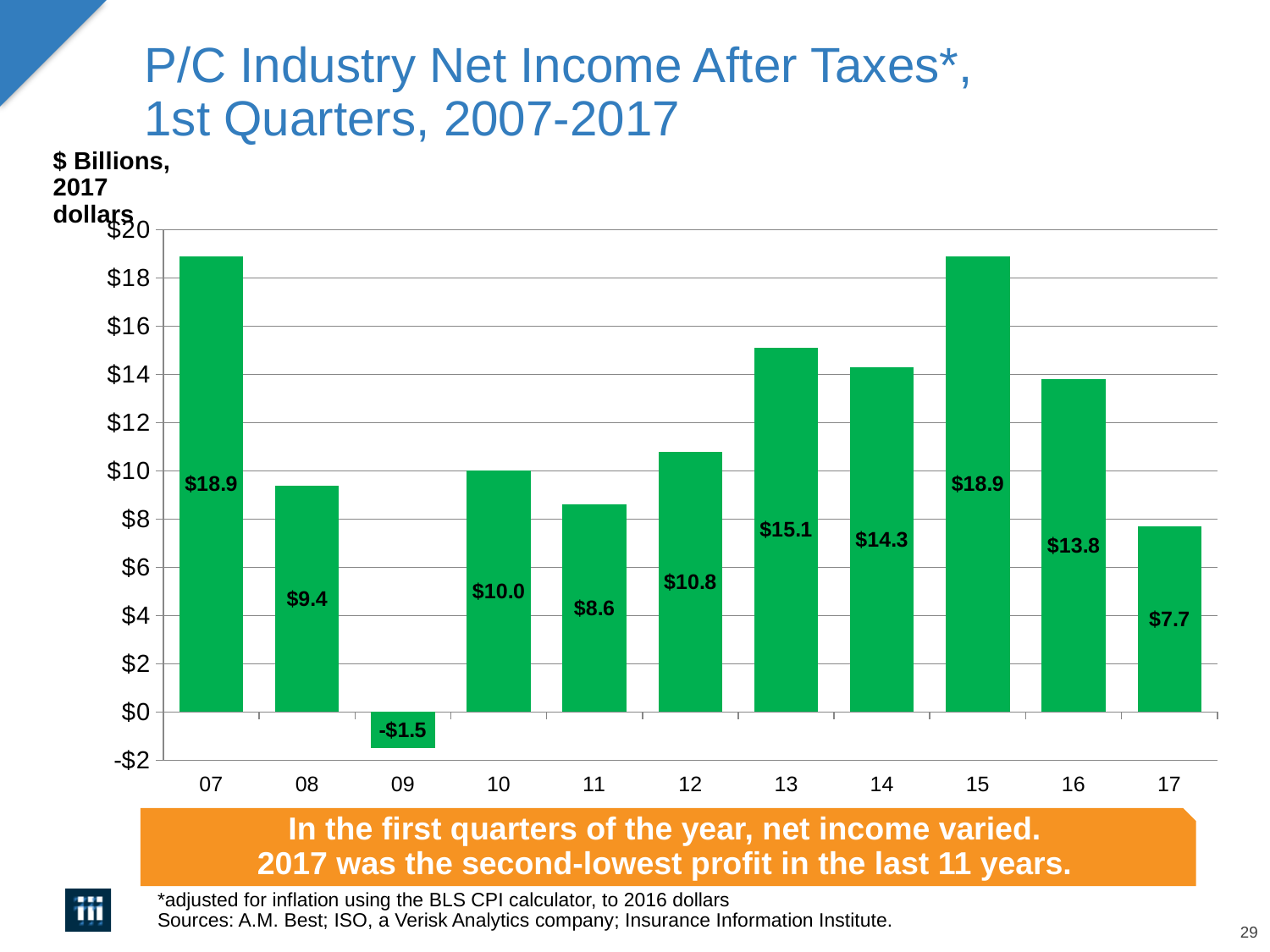

# P/C Industry Net Income After Taxes*, 1st Quarters, 2007-2017
$ Billions, 2017 dollars

### Chart

| Category | net income after taxes |
|---|---|
| 07 | 18.9 |
| 08 | 9.4 |
| 09 | -1.5 |
| 10 | 10.0 |
| 11 | 8.6 |
| 12 | 10.8 |
| 13 | 15.1 |
| 14 | 14.3 |
| 15 | 18.9 |
| 16 | 13.8 |
| 17 | 7.7 |
In the first quarters of the year, net income varied.
2017 was the second-lowest profit in the last 11 years.

*adjusted for inflation using the BLS CPI calculator, to 2016 dollars
Sources: A.M. Best; ISO, a Verisk Analytics company; Insurance Information Institute.